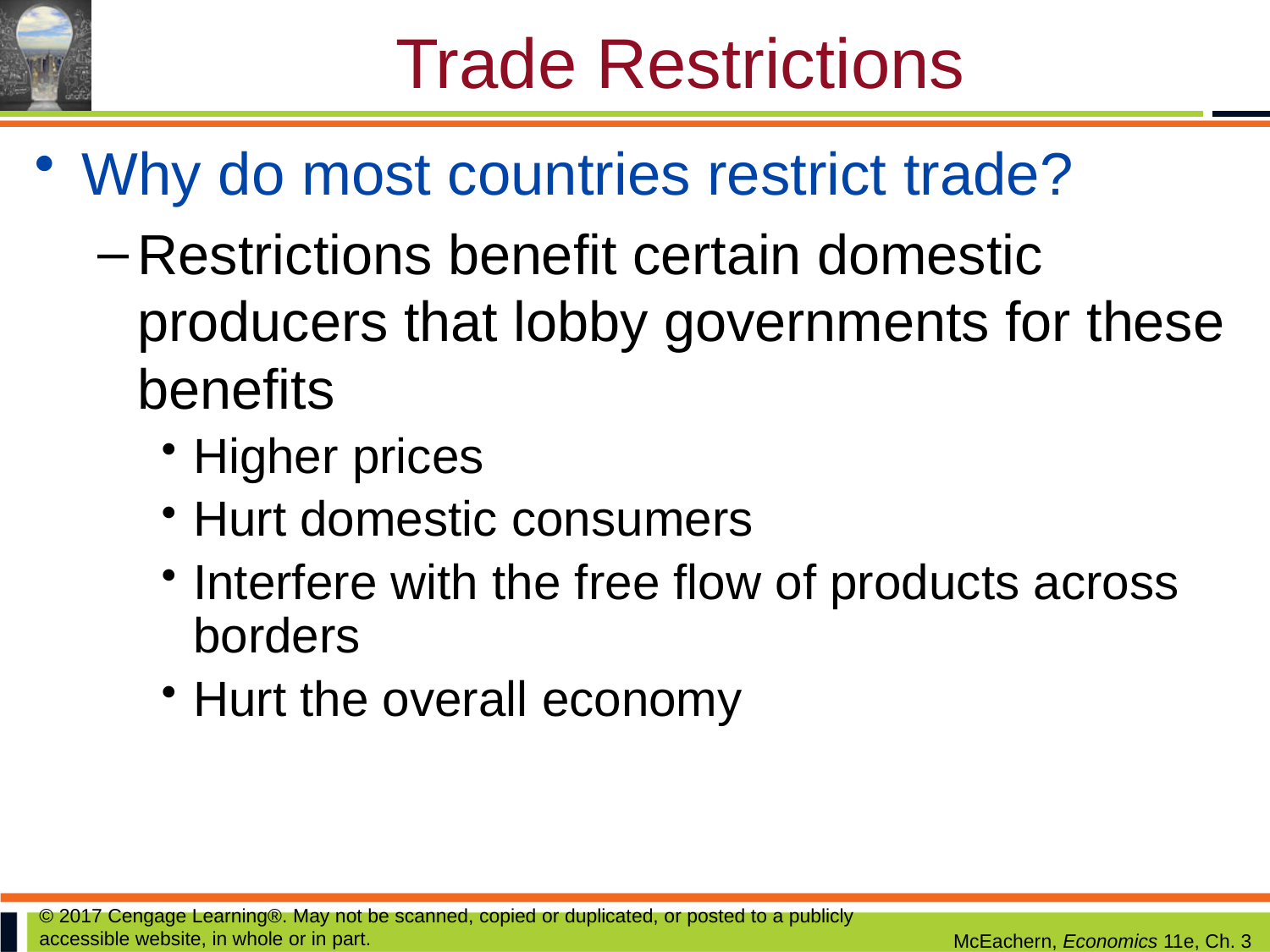

# Trade Restrictions
Why do most countries restrict trade?
Restrictions benefit certain domestic producers that lobby governments for these benefits
Higher prices
Hurt domestic consumers
Interfere with the free flow of products across borders
Hurt the overall economy
© 2017 Cengage Learning®. May not be scanned, copied or duplicated, or posted to a publicly accessible website, in whole or in part.